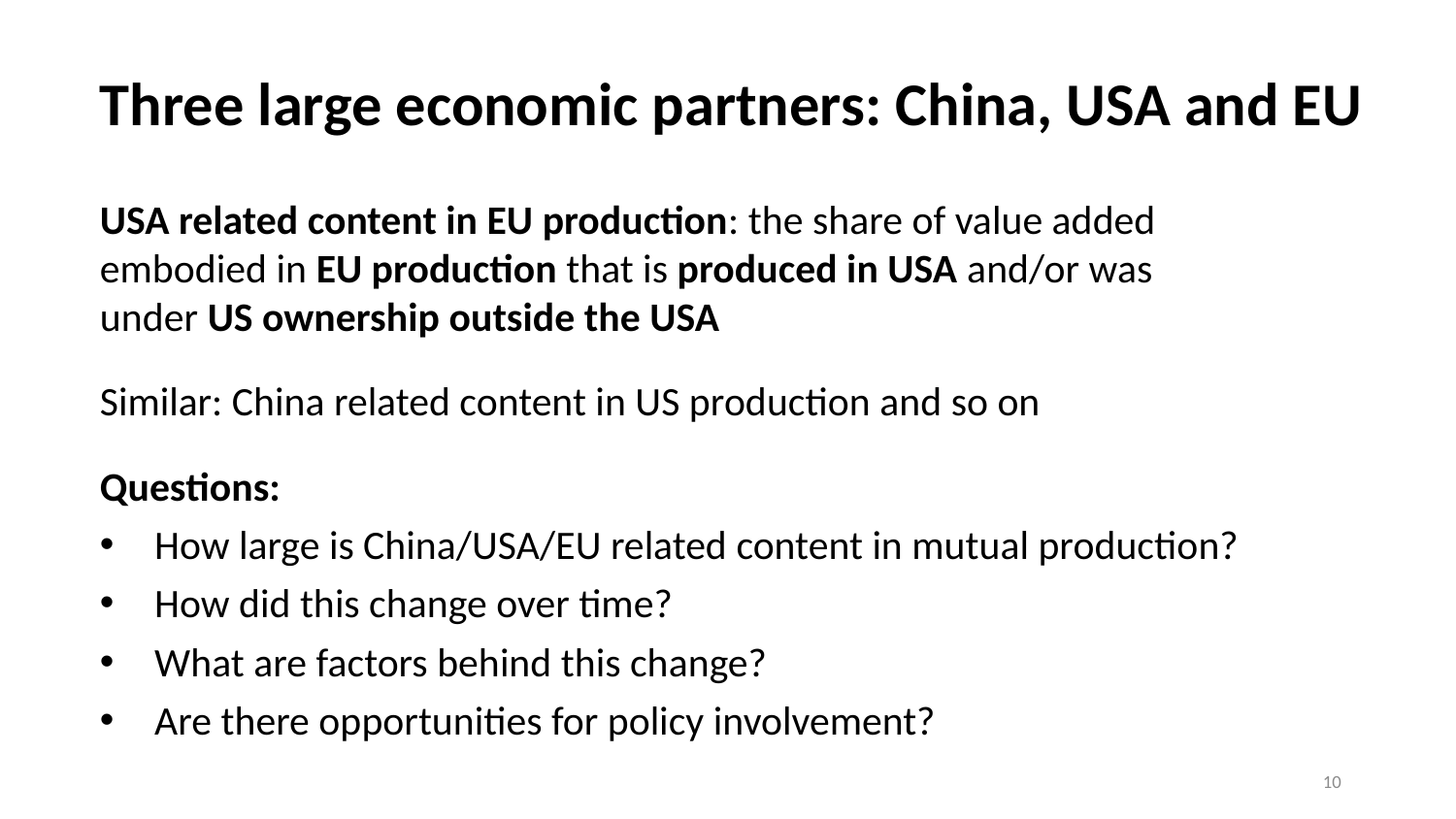

Three large economic partners: China, USA and EU
USA related content in EU production: the share of value added embodied in EU production that is produced in USA and/or was under US ownership outside the USA
Similar: China related content in US production and so on
Questions:
How large is China/USA/EU related content in mutual production?
How did this change over time?
What are factors behind this change?
Are there opportunities for policy involvement?
10